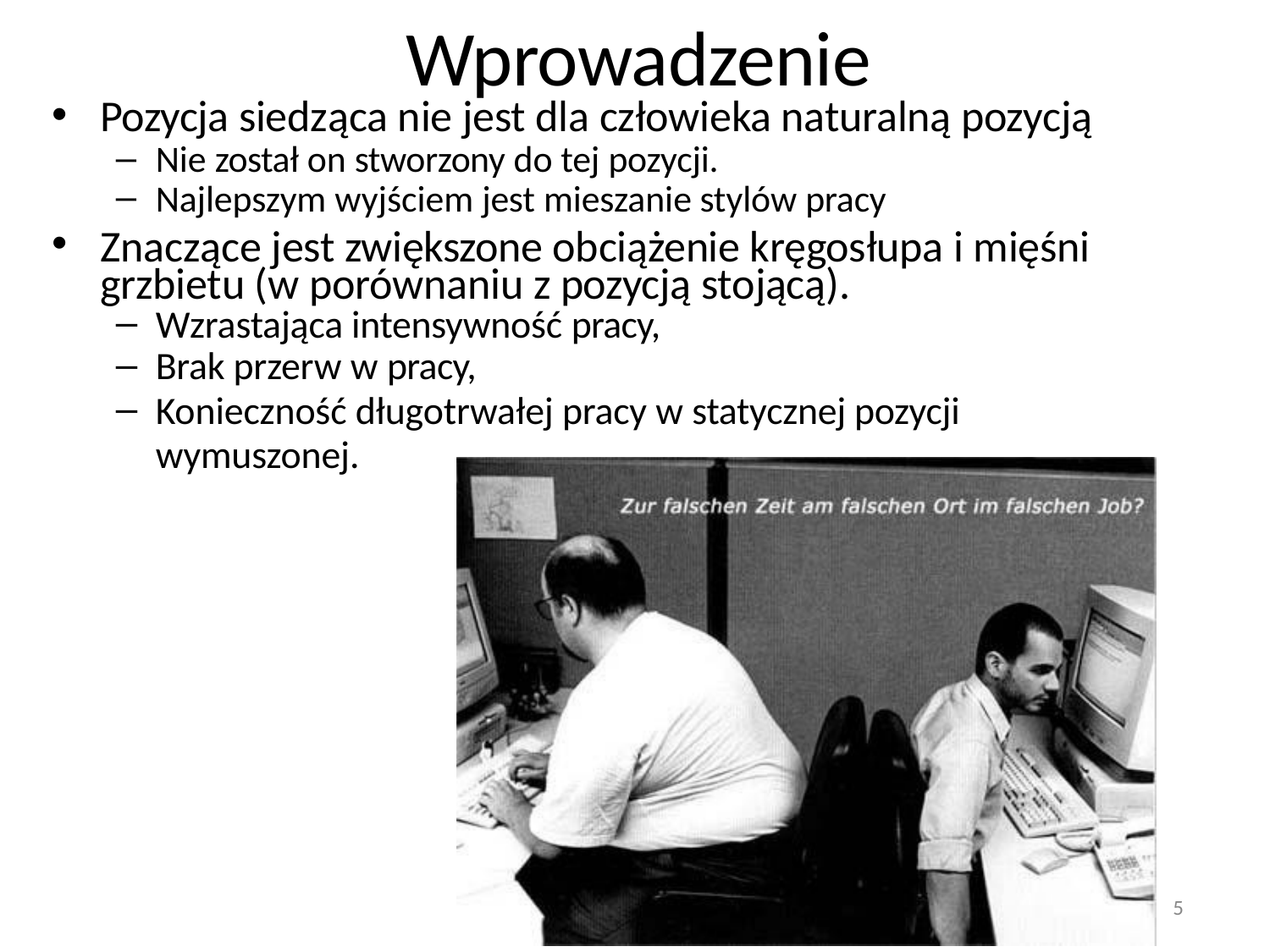

# Wprowadzenie
Pozycja siedząca nie jest dla człowieka naturalną pozycją
Nie został on stworzony do tej pozycji.
Najlepszym wyjściem jest mieszanie stylów pracy
Znaczące jest zwiększone obciążenie kręgosłupa i mięśni  grzbietu (w porównaniu z pozycją stojącą).
Wzrastająca intensywność pracy,
Brak przerw w pracy,
Konieczność długotrwałej pracy w statycznej pozycji wymuszonej.

5